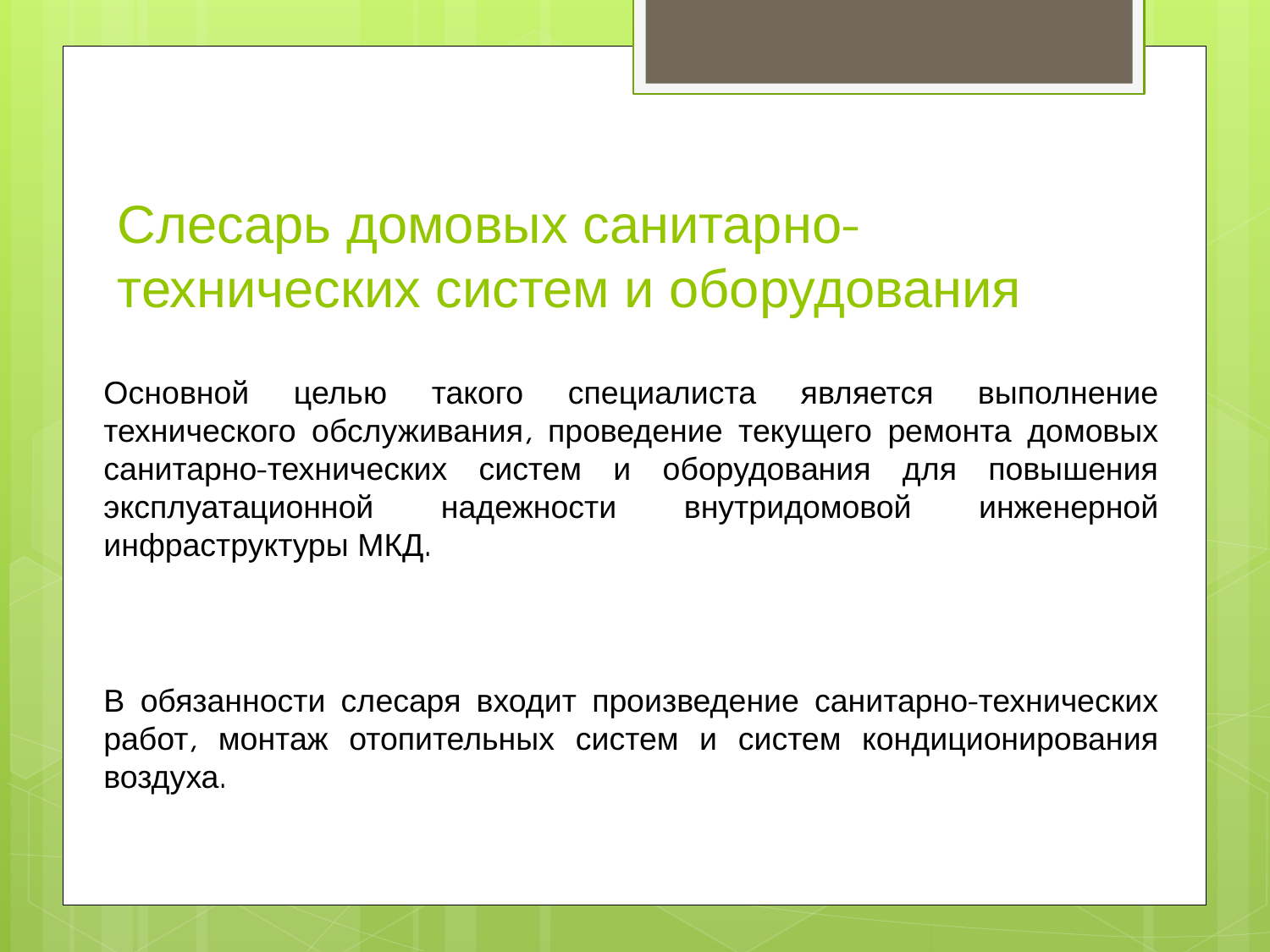

# Слесарь домовых санитарно-технических систем и оборудования
Основной целью такого специалиста является выполнение технического обслуживания, проведение текущего ремонта домовых санитарно-технических систем и оборудования для повышения эксплуатационной надежности внутридомовой инженерной инфраструктуры МКД.
В обязанности слесаря входит произведение санитарно-технических работ, монтаж отопительных систем и систем кондиционирования воздуха.